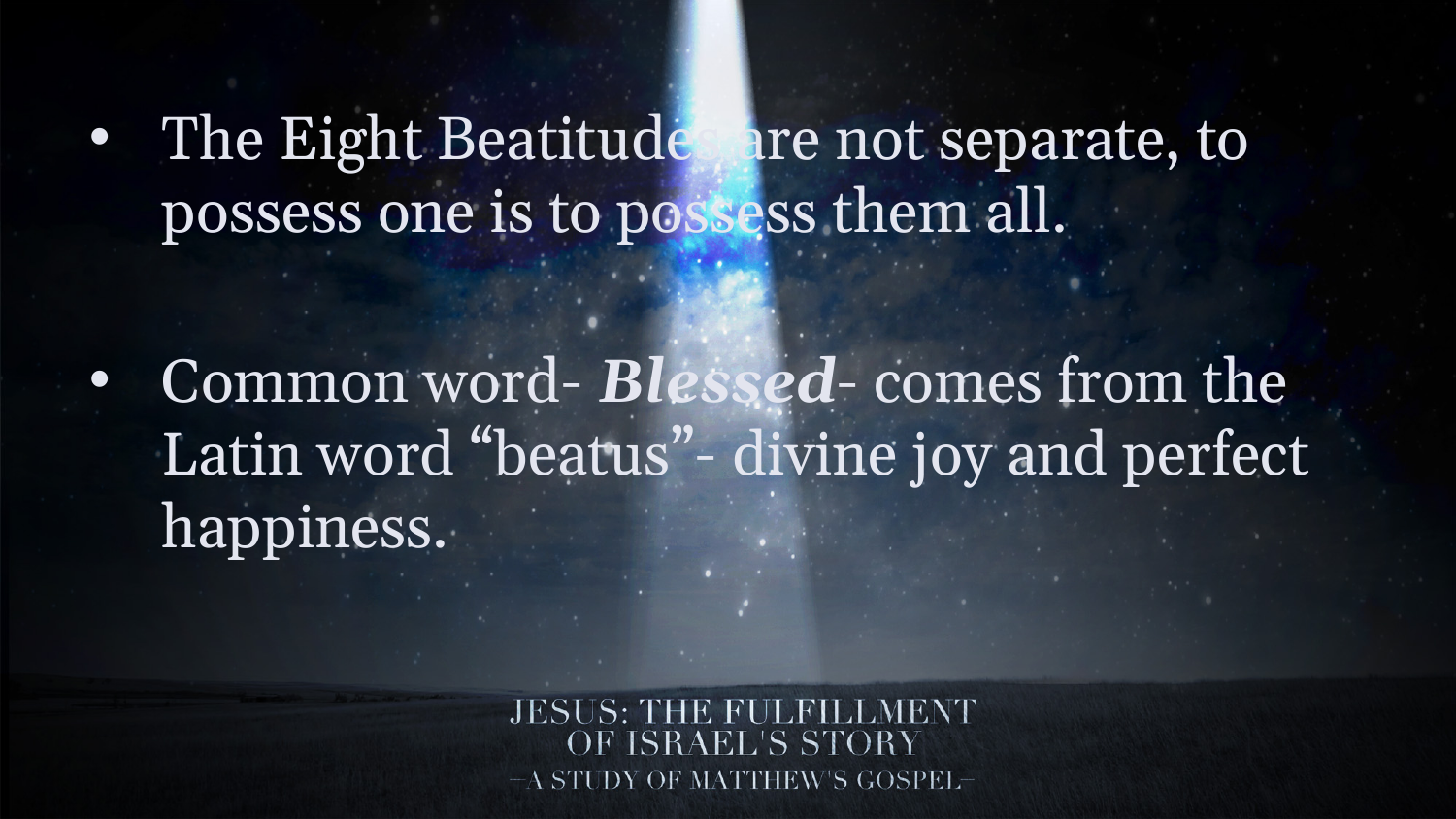

The Eight Beatitudes are not separate, to possess one is to possess them all.

Common word- Blessed- comes from the Latin word “beatus”- divine joy and perfect happiness.